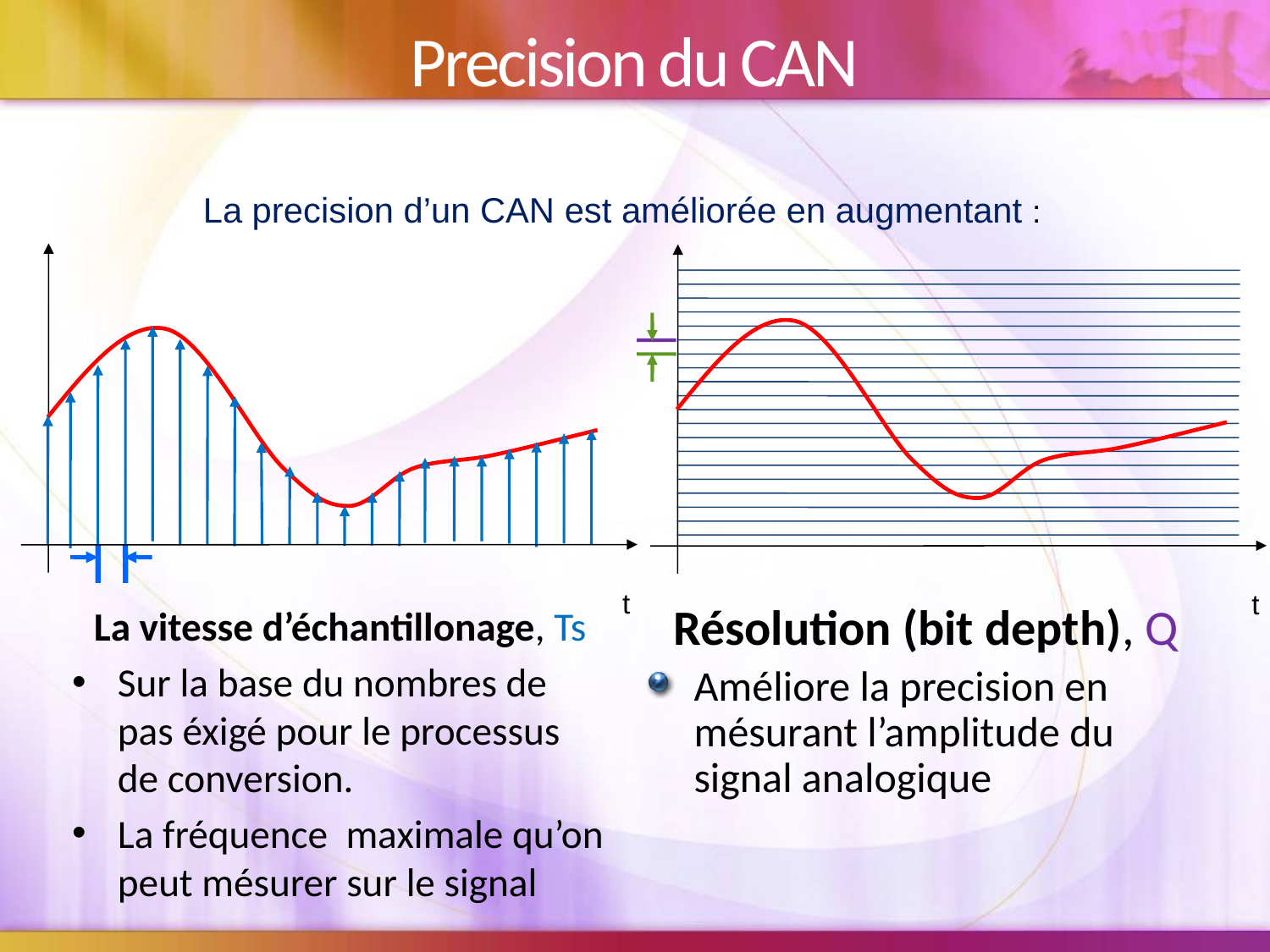

# Precision du CAN
La precision d’un CAN est améliorée en augmentant :

t
t
La vitesse d’échantillonage, Ts
Sur la base du nombres de pas éxigé pour le processus de conversion.
La fréquence  maximale qu’on peut mésurer sur le signal
Résolution (bit depth), Q
Améliore la precision en  mésurant l’amplitude du signal analogique